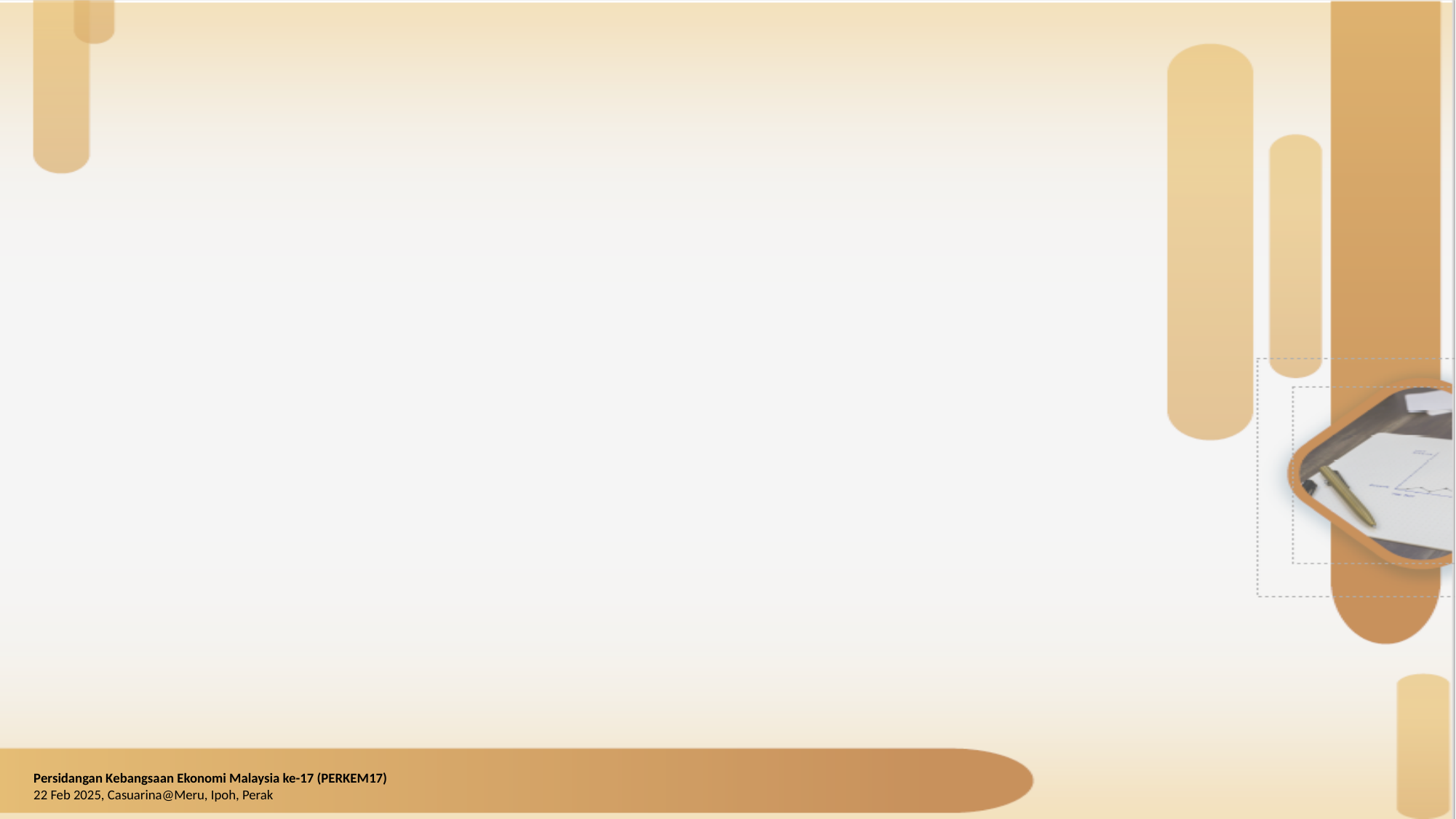

#

Persidangan Kebangsaan Ekonomi Malaysia ke-17 (PERKEM17)
22 Feb 2025, Casuarina@Meru, Ipoh, Perak